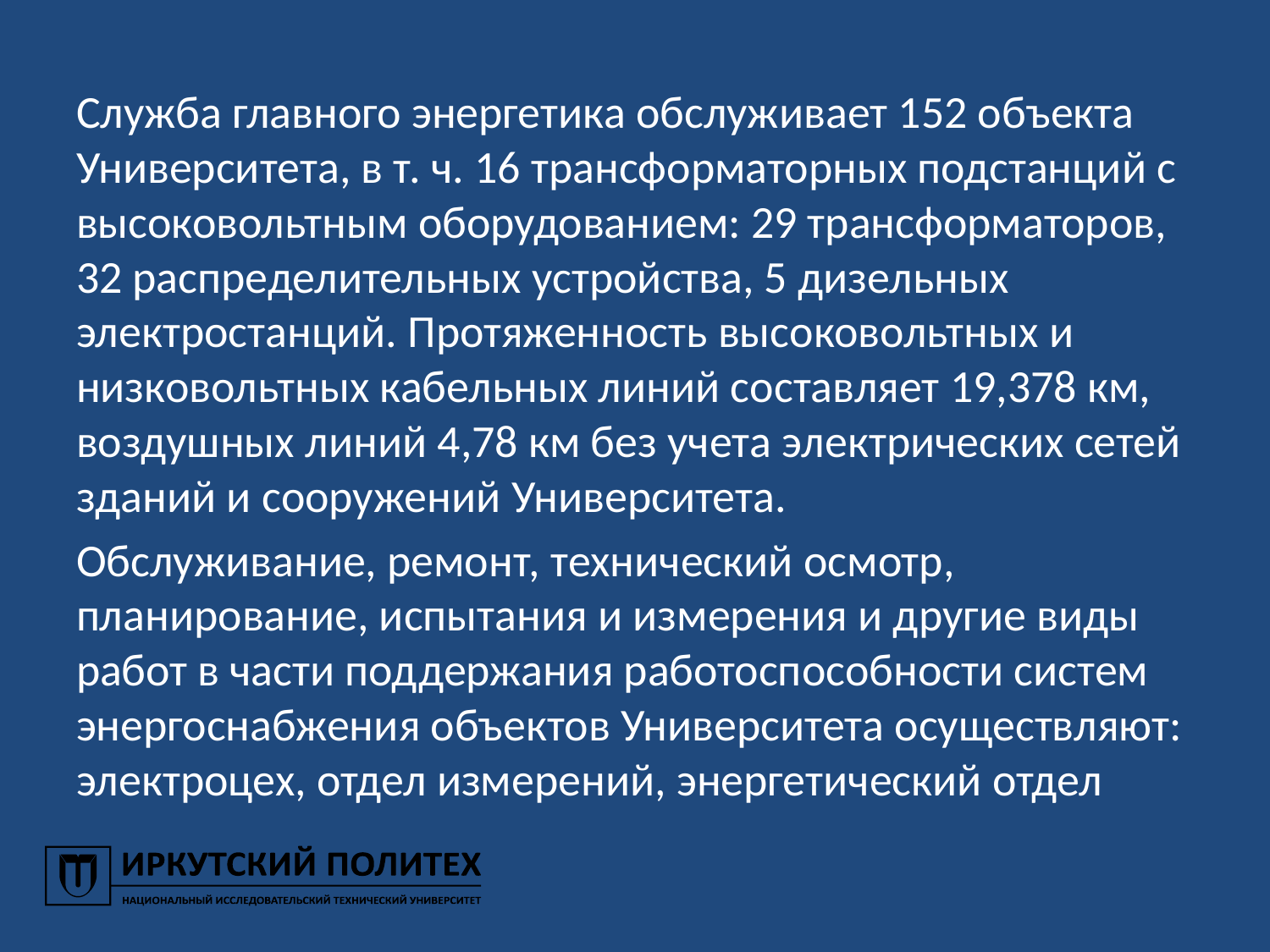

Служба главного энергетика обслуживает 152 объекта Университета, в т. ч. 16 трансформаторных подстанций с высоковольтным оборудованием: 29 трансформаторов, 32 распределительных устройства, 5 дизельных электростанций. Протяженность высоковольтных и низковольтных кабельных линий составляет 19,378 км, воздушных линий 4,78 км без учета электрических сетей зданий и сооружений Университета.
Обслуживание, ремонт, технический осмотр, планирование, испытания и измерения и другие виды работ в части поддержания работоспособности систем энергоснабжения объектов Университета осуществляют: электроцех, отдел измерений, энергетический отдел